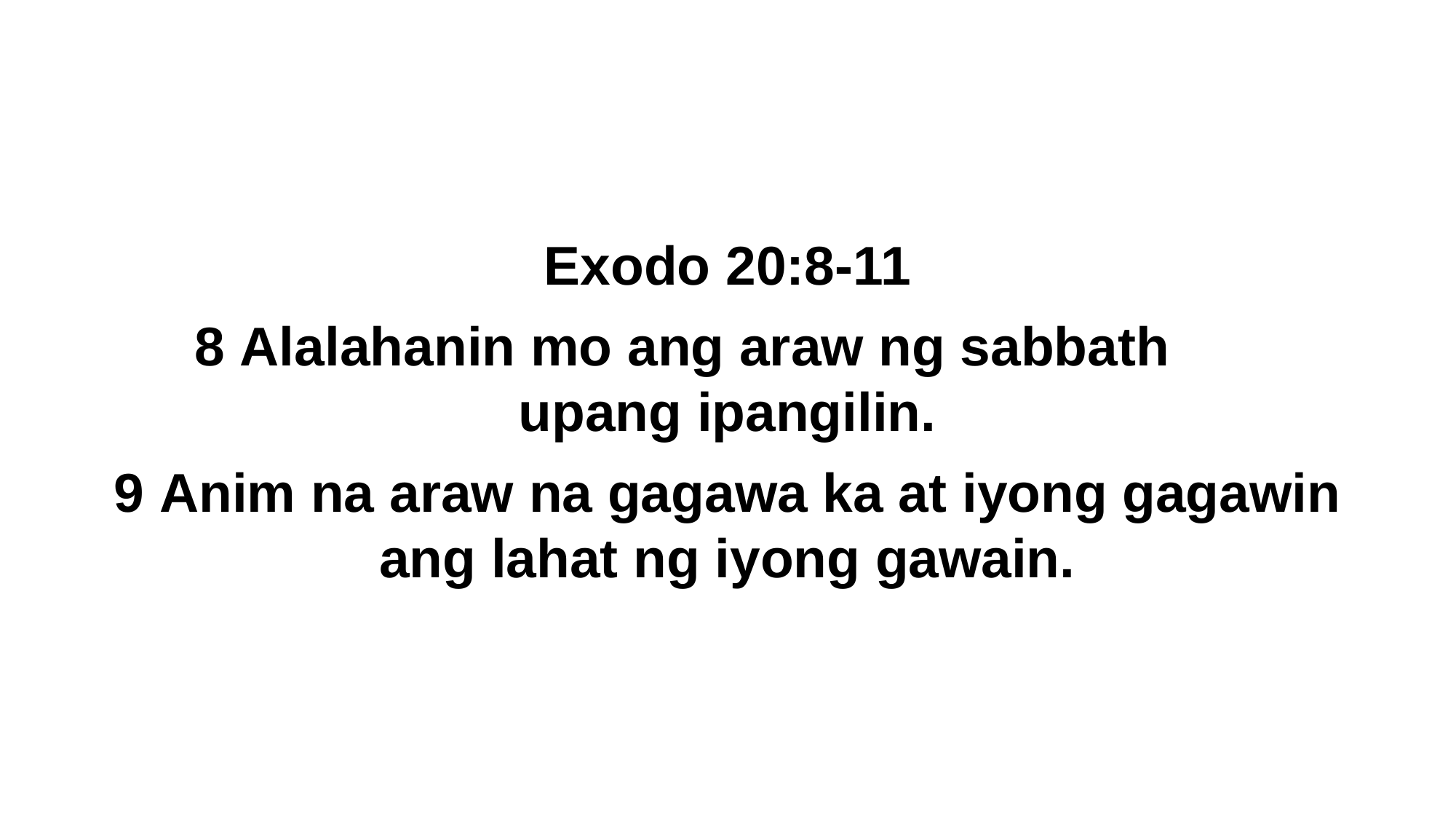

Exodo 20:8-11
8 Alalahanin mo ang araw ng sabbath       upang ipangilin.
9 Anim na araw na gagawa ka at iyong gagawin ang lahat ng iyong gawain.